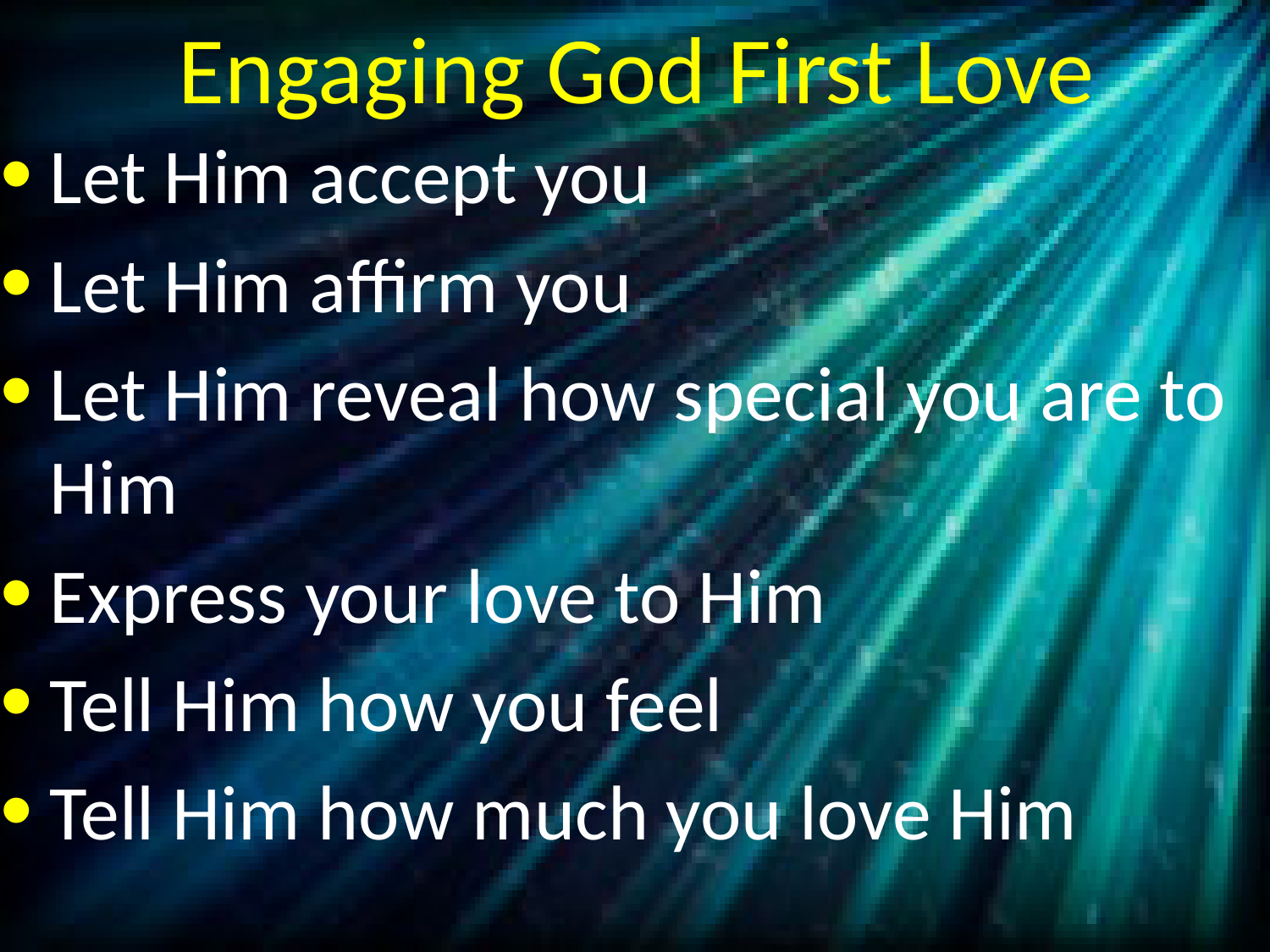

# Engaging God First Love
Let Him accept you
Let Him affirm you
Let Him reveal how special you are to Him
Express your love to Him
Tell Him how you feel
Tell Him how much you love Him